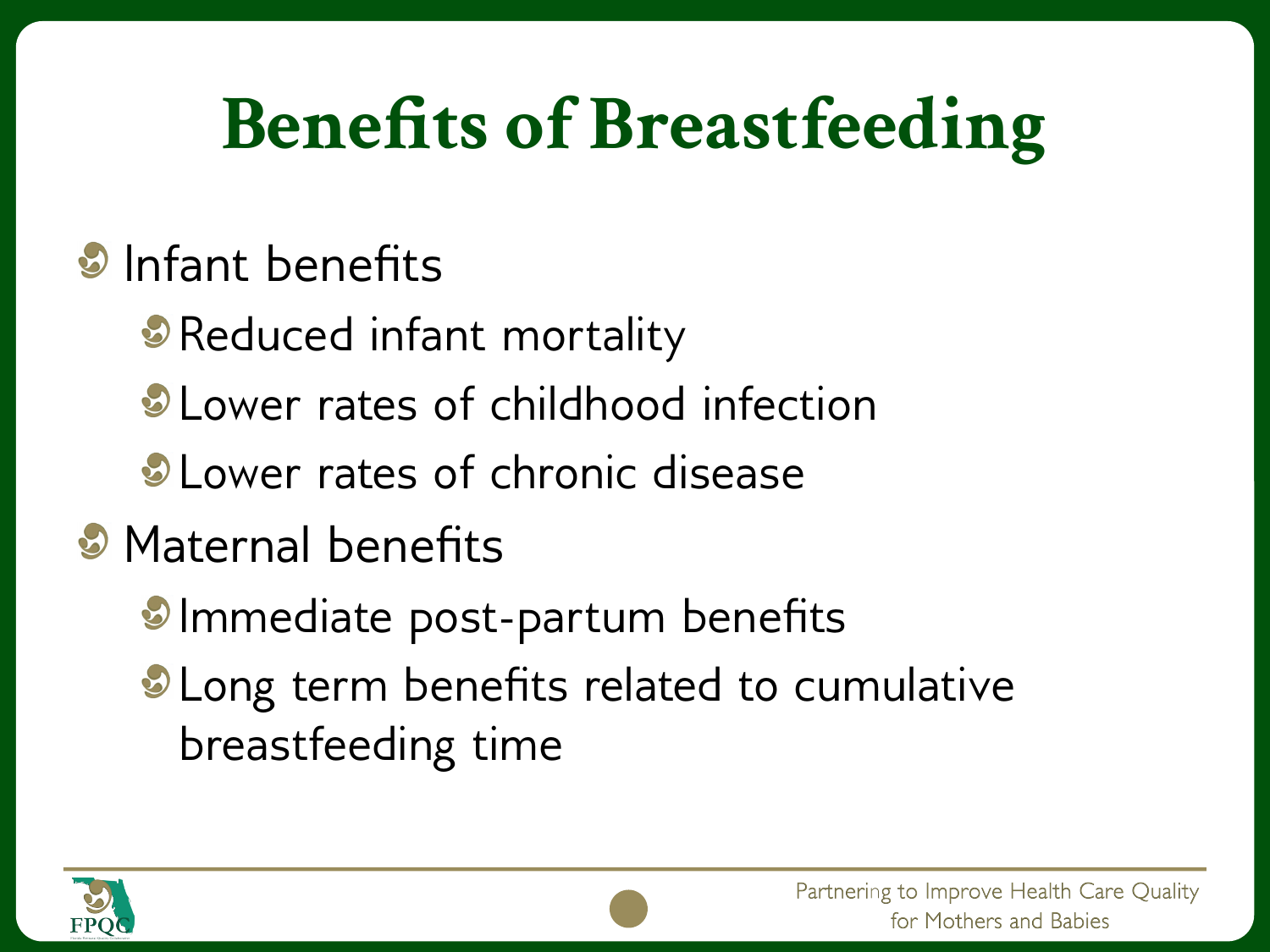

# Benefits of Breastfeeding
Infant benefits
Reduced infant mortality
Lower rates of childhood infection
Lower rates of chronic disease
Maternal benefits
Immediate post-partum benefits
Long term benefits related to cumulative breastfeeding time